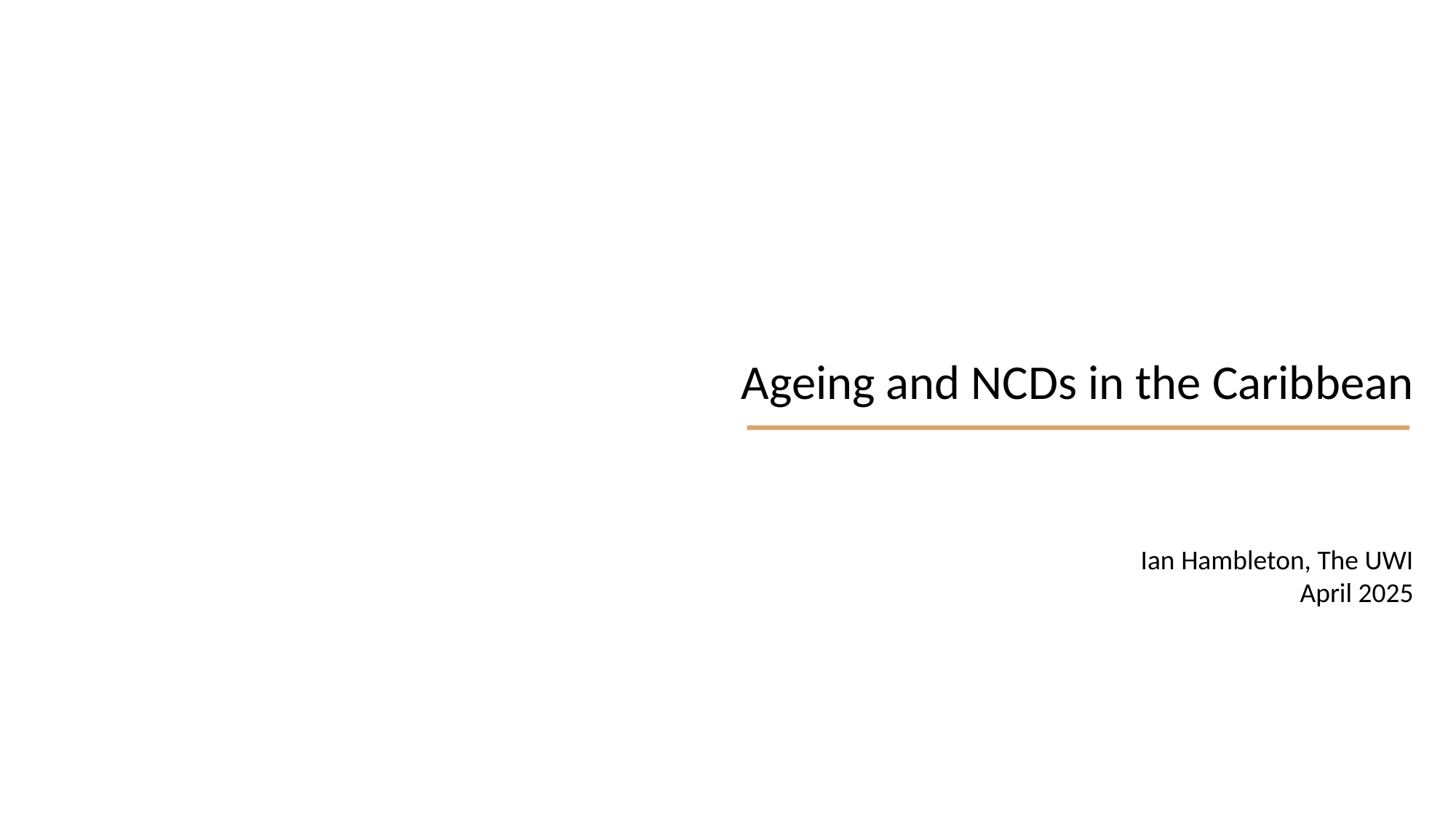

Ageing and NCDs in the Caribbean
Ian Hambleton, The UWI
April 2025